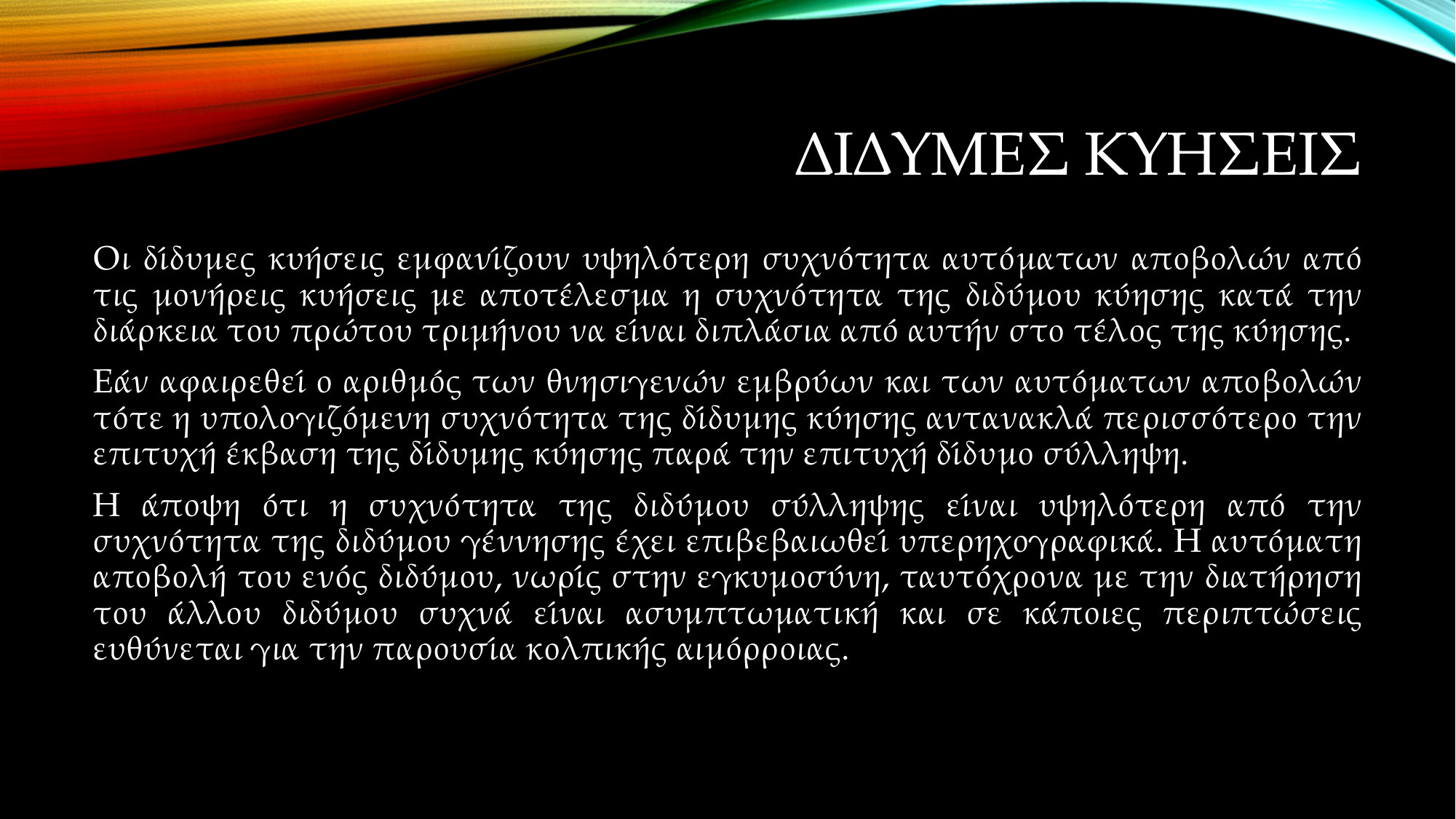

# Διδυμεσ κυησεισ
Οι δίδυμες κυήσεις εμφανίζουν υψηλότερη συχνότητα αυτόματων αποβολών από τις μονήρεις κυήσεις με αποτέλεσμα η συχνότητα της διδύμου κύησης κατά την διάρκεια του πρώτου τριμήνου να είναι διπλάσια από αυτήν στο τέλος της κύησης.
Εάν αφαιρεθεί ο αριθμός των θνησιγενών εμβρύων και των αυτόματων αποβολών τότε η υπολογιζόμενη συχνότητα της δίδυμης κύησης αντανακλά περισσότερο την επιτυχή έκβαση της δίδυμης κύησης παρά την επιτυχή δίδυμο σύλληψη.
Η άποψη ότι η συχνότητα της διδύμου σύλληψης είναι υψηλότερη από την συχνότητα της διδύμου γέννησης έχει επιβεβαιωθεί υπερηχογραφικά. Η αυτόματη αποβολή του ενός διδύμου, νωρίς στην εγκυμοσύνη, ταυτόχρονα με την διατήρηση του άλλου διδύμου συχνά είναι ασυμπτωματική και σε κάποιες περιπτώσεις ευθύνεται για την παρουσία κολπικής αιμόρροιας.